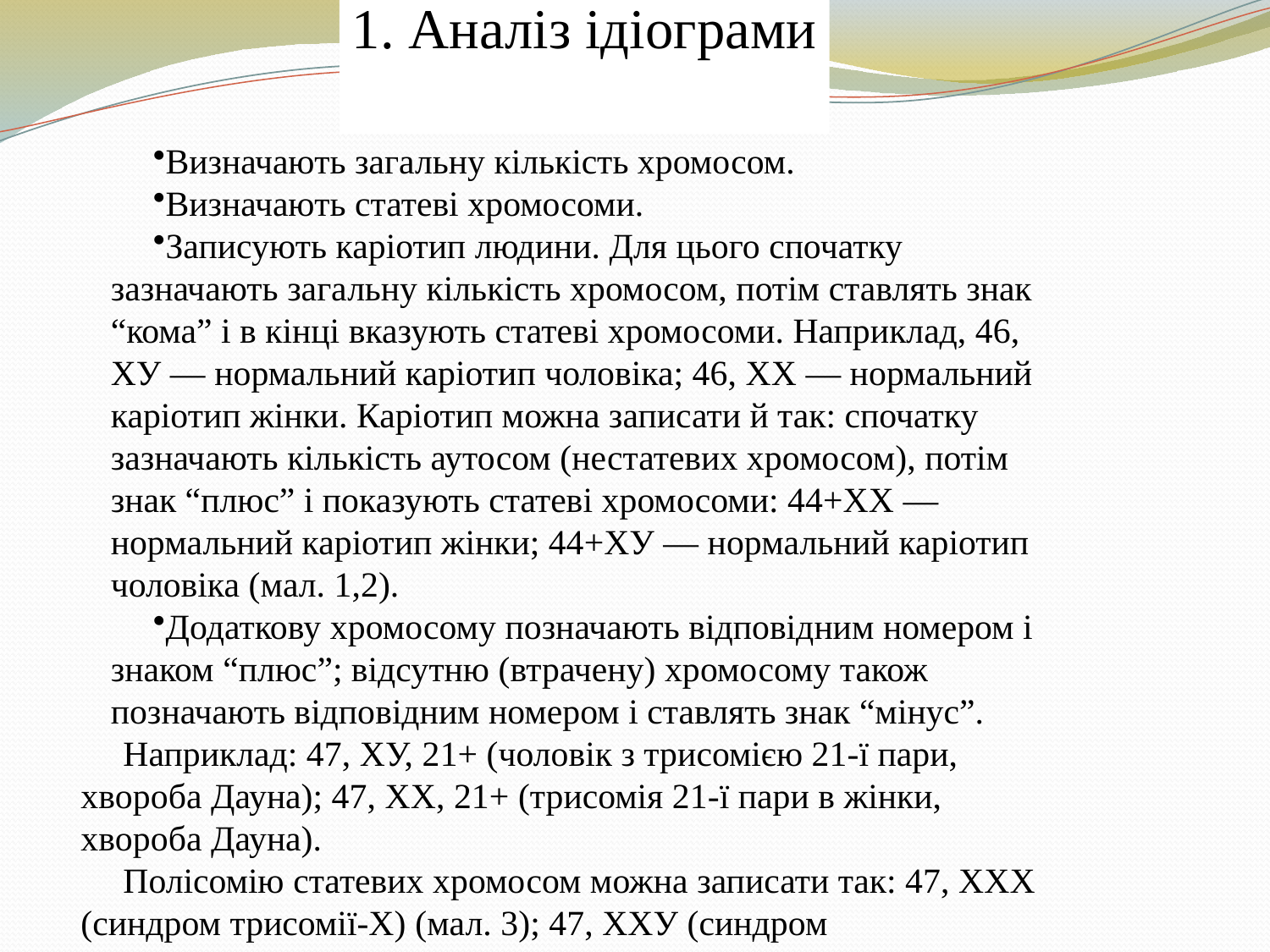

1. Аналіз ідіограми

Визначають загальну кількість хромосом.
Визначають статеві хромосоми.
Записують каріотип людини. Для цього спочатку зазначають загальну кількість хромосом, потім ставлять знак “кома” і в кінці вказують статеві хромосоми. Наприклад, 46, ХУ — нормальний каріотип чоловіка; 46, XX — нормальний каріотип жінки. Каріотип можна записати й так: спочатку зазначають кількість аутосом (нестатевих хромосом), потім знак “плюс” і показують статеві хромосоми: 44+ХХ — нормальний каріотип жінки; 44+ХУ — нормальний каріотип чоловіка (мал. 1,2).
Додаткову хромосому позначають відповідним номером і знаком “плюс”; відсутню (втрачену) хромосому також позначають відповідним номером і ставлять знак “мінус”.
Наприклад: 47, ХУ, 21+ (чоловік з трисомією 21-ї пари, хвороба Дауна); 47, XX, 21+ (трисомія 21-ї пари в жінки, хвороба Дауна).
Полісомію статевих хромосом можна записати так: 47, XXX (синдром трисомії-Х) (мал. 3); 47, ХХУ (синдром Клайнфельтера).